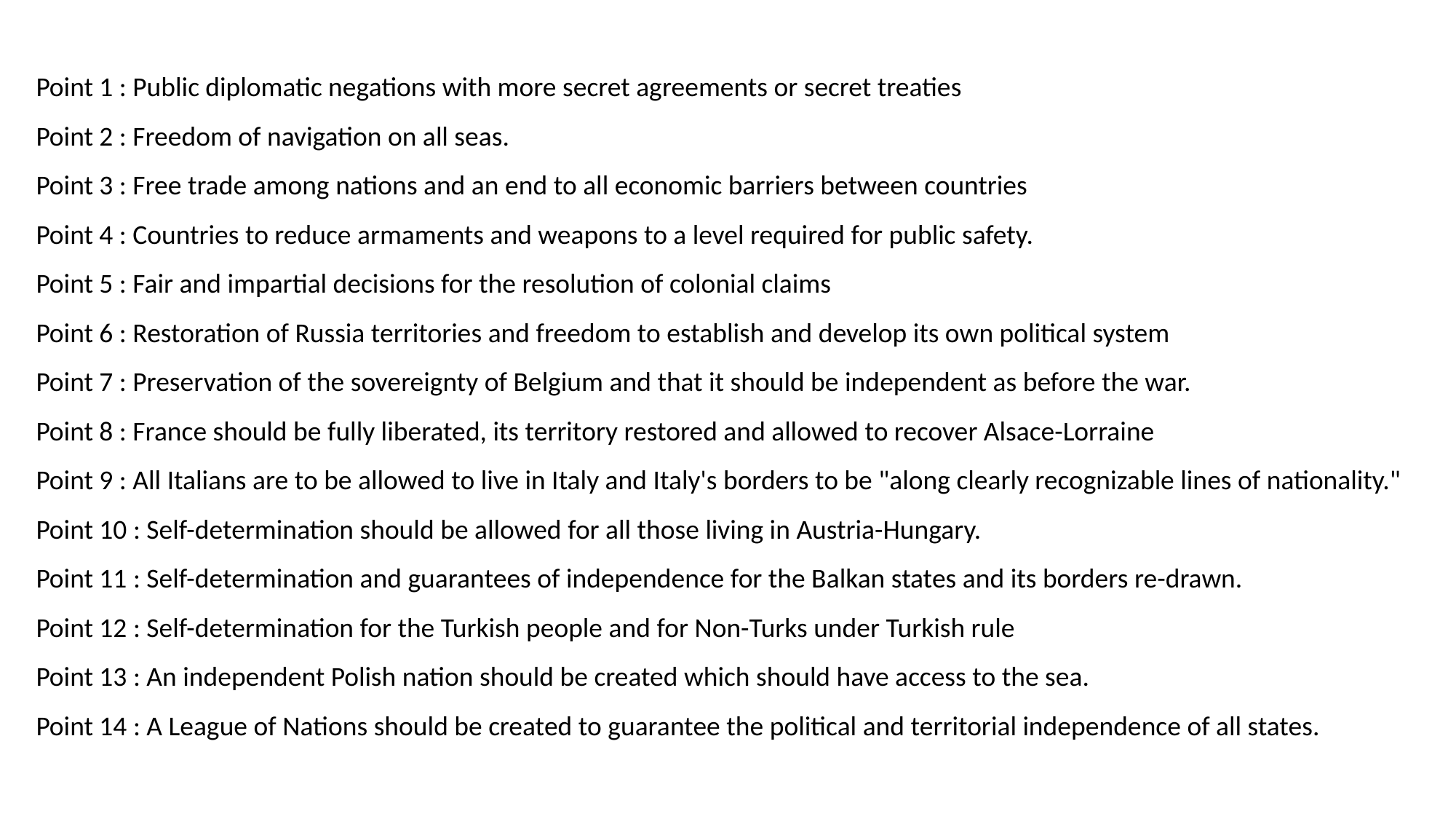

Point 1 : Public diplomatic negations with more secret agreements or secret treaties
Point 2 : Freedom of navigation on all seas.
Point 3 : Free trade among nations and an end to all economic barriers between countries
Point 4 : Countries to reduce armaments and weapons to a level required for public safety.
Point 5 : Fair and impartial decisions for the resolution of colonial claims
Point 6 : Restoration of Russia territories and freedom to establish and develop its own political system
Point 7 : Preservation of the sovereignty of Belgium and that it should be independent as before the war.
Point 8 : France should be fully liberated, its territory restored and allowed to recover Alsace-Lorraine
Point 9 : All Italians are to be allowed to live in Italy and Italy's borders to be "along clearly recognizable lines of nationality."
Point 10 : Self-determination should be allowed for all those living in Austria-Hungary.
Point 11 : Self-determination and guarantees of independence for the Balkan states and its borders re-drawn.
Point 12 : Self-determination for the Turkish people and for Non-Turks under Turkish rule
Point 13 : An independent Polish nation should be created which should have access to the sea.
Point 14 : A League of Nations should be created to guarantee the political and territorial independence of all states.